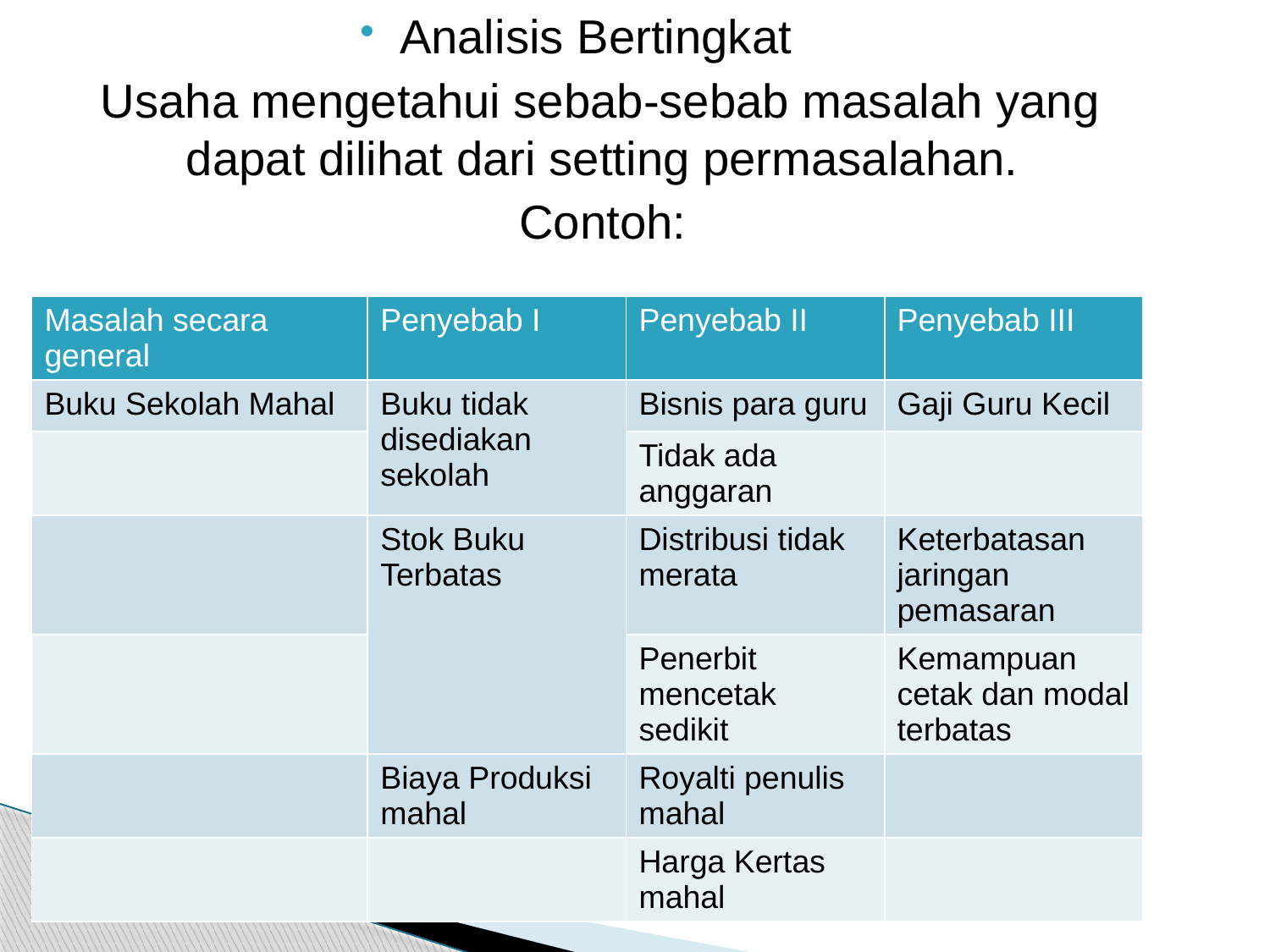

Analisis Bertingkat
Usaha mengetahui sebab-sebab masalah yang dapat dilihat dari setting permasalahan.
Contoh:

| Masalah secara general | Penyebab I | Penyebab II | Penyebab III |
| --- | --- | --- | --- |
| Buku Sekolah Mahal | Buku tidak disediakan sekolah | Bisnis para guru | Gaji Guru Kecil |
|  |  | Tidak ada anggaran |  |
|  | Stok Buku Terbatas | Distribusi tidak merata | Keterbatasan jaringan pemasaran |
|  |  | Penerbit mencetak sedikit | Kemampuan cetak dan modal terbatas |
|  | Biaya Produksi mahal | Royalti penulis mahal |  |
|  |  | Harga Kertas mahal |  |